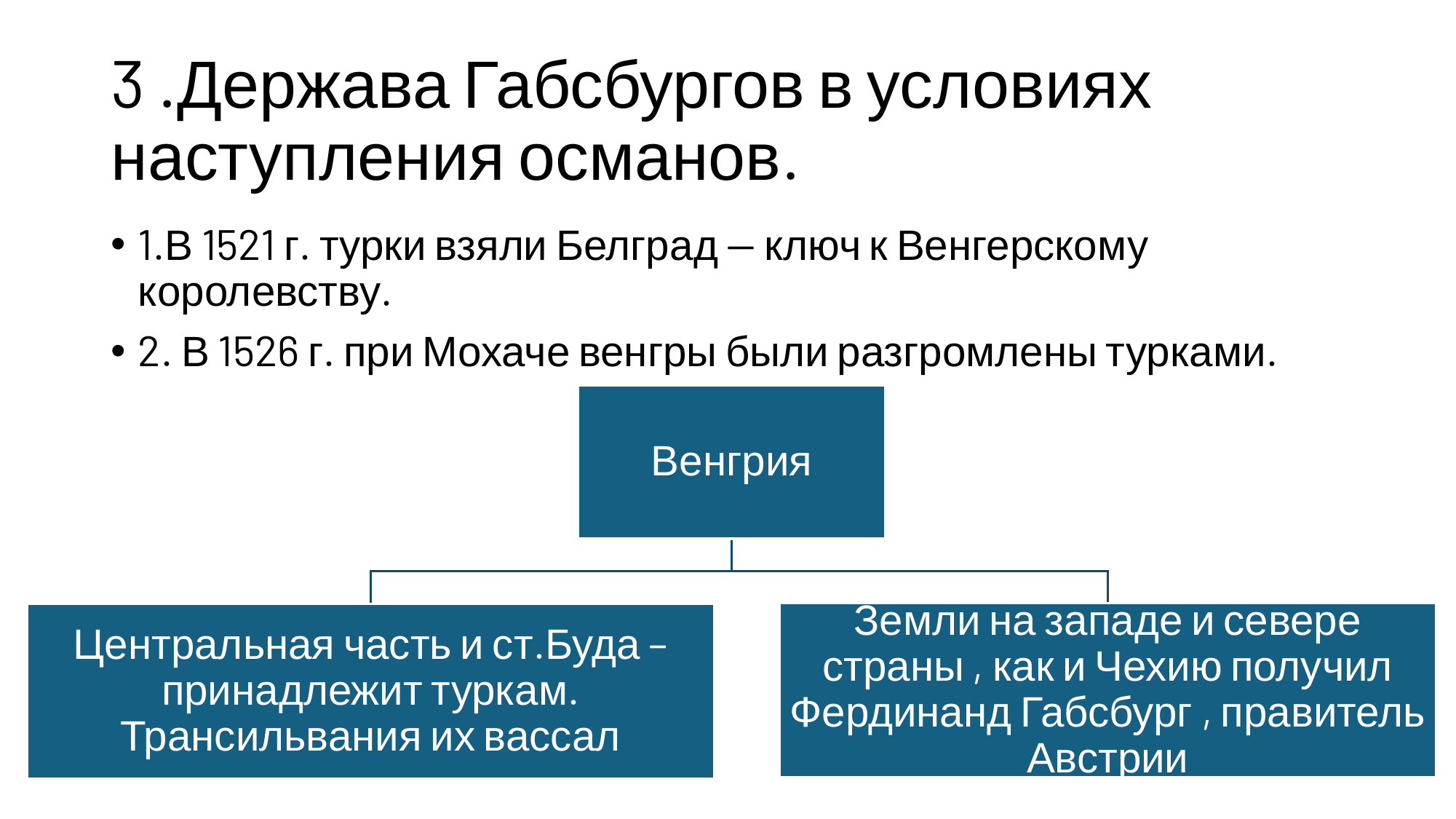

# 3 .Держава Габсбургов в условиях наступления османов.
1.В 1521 г. турки взяли Белград — ключ к Венгерскому королевству.
2. В 1526 г. при Мохаче венгры были разгромлены турками.
Венгрия
Центральная часть и ст.Буда –принадлежит туркам. Трансильвания их вассал
Земли на западе и севере страны , как и Чехию получил Фердинанд Габсбург , правитель Австрии